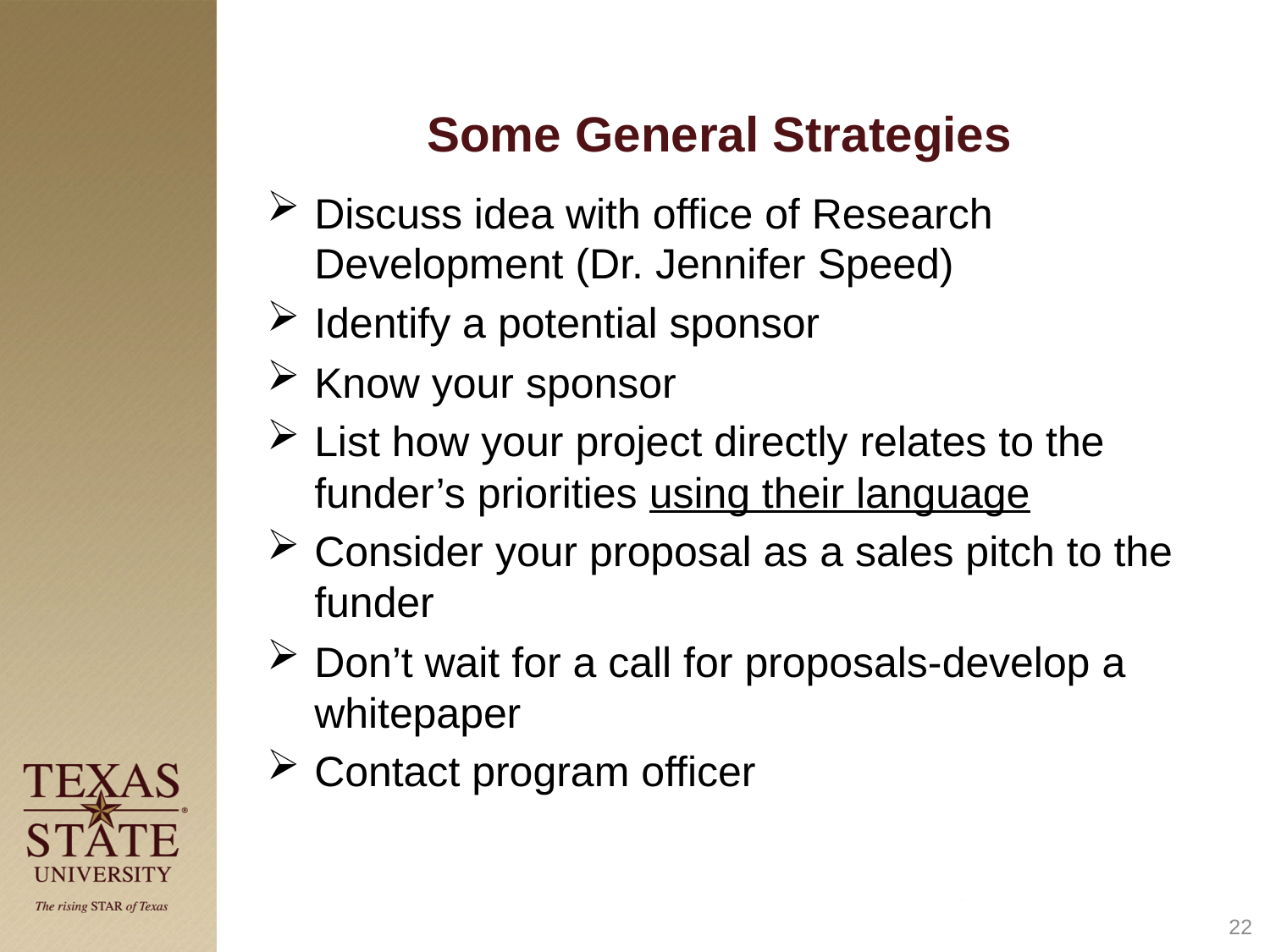

# Some General Strategies
Discuss idea with office of Research Development (Dr. Jennifer Speed)
Identify a potential sponsor
Know your sponsor
List how your project directly relates to the funder’s priorities using their language
Consider your proposal as a sales pitch to the funder
Don’t wait for a call for proposals-develop a whitepaper
Contact program officer

22